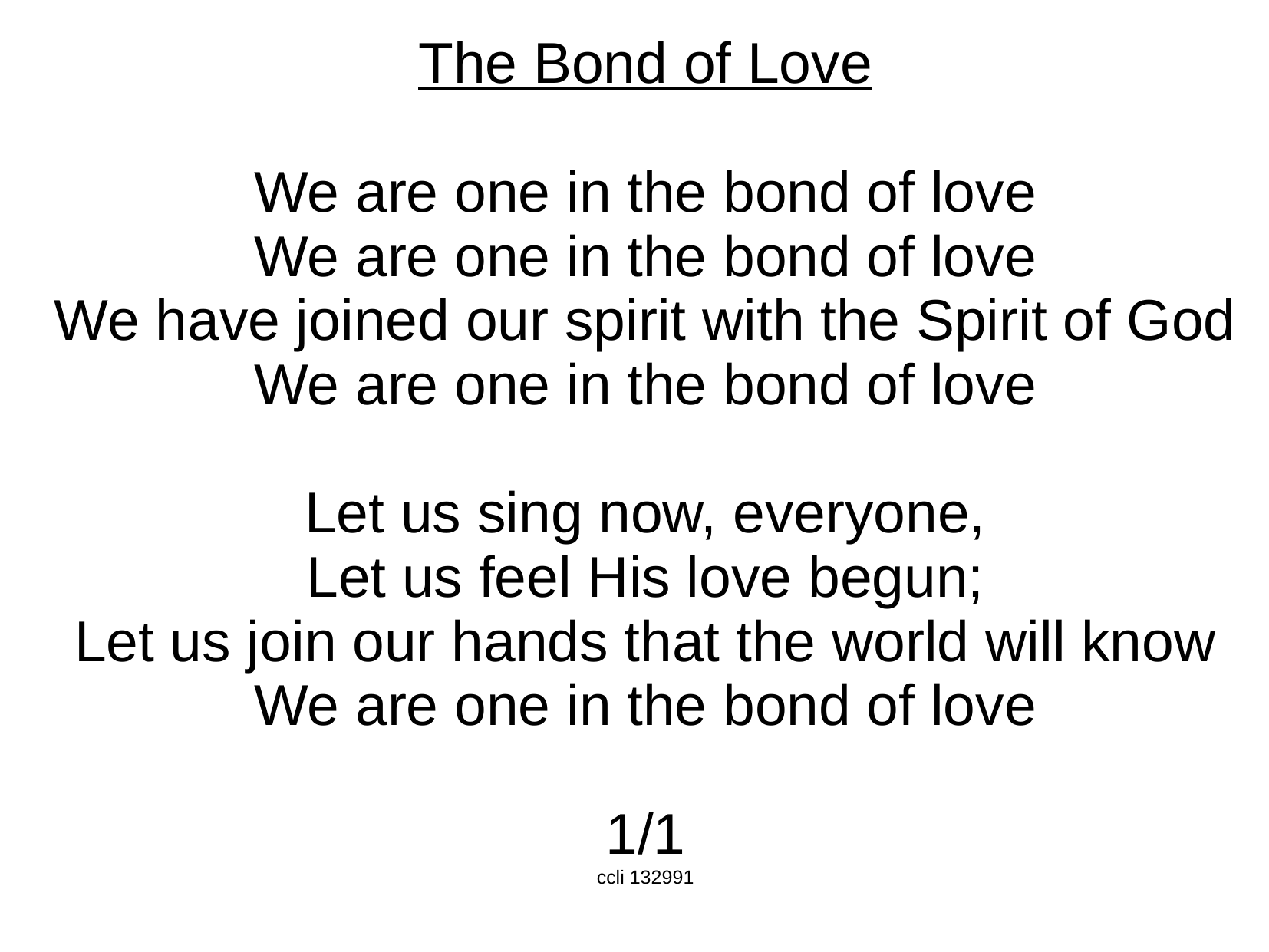

The Bond of Love

We are one in the bond of love
We are one in the bond of love
We have joined our spirit with the Spirit of God
We are one in the bond of love

Let us sing now, everyone,
Let us feel His love begun;
Let us join our hands that the world will know
We are one in the bond of love

1/1
ccli 132991